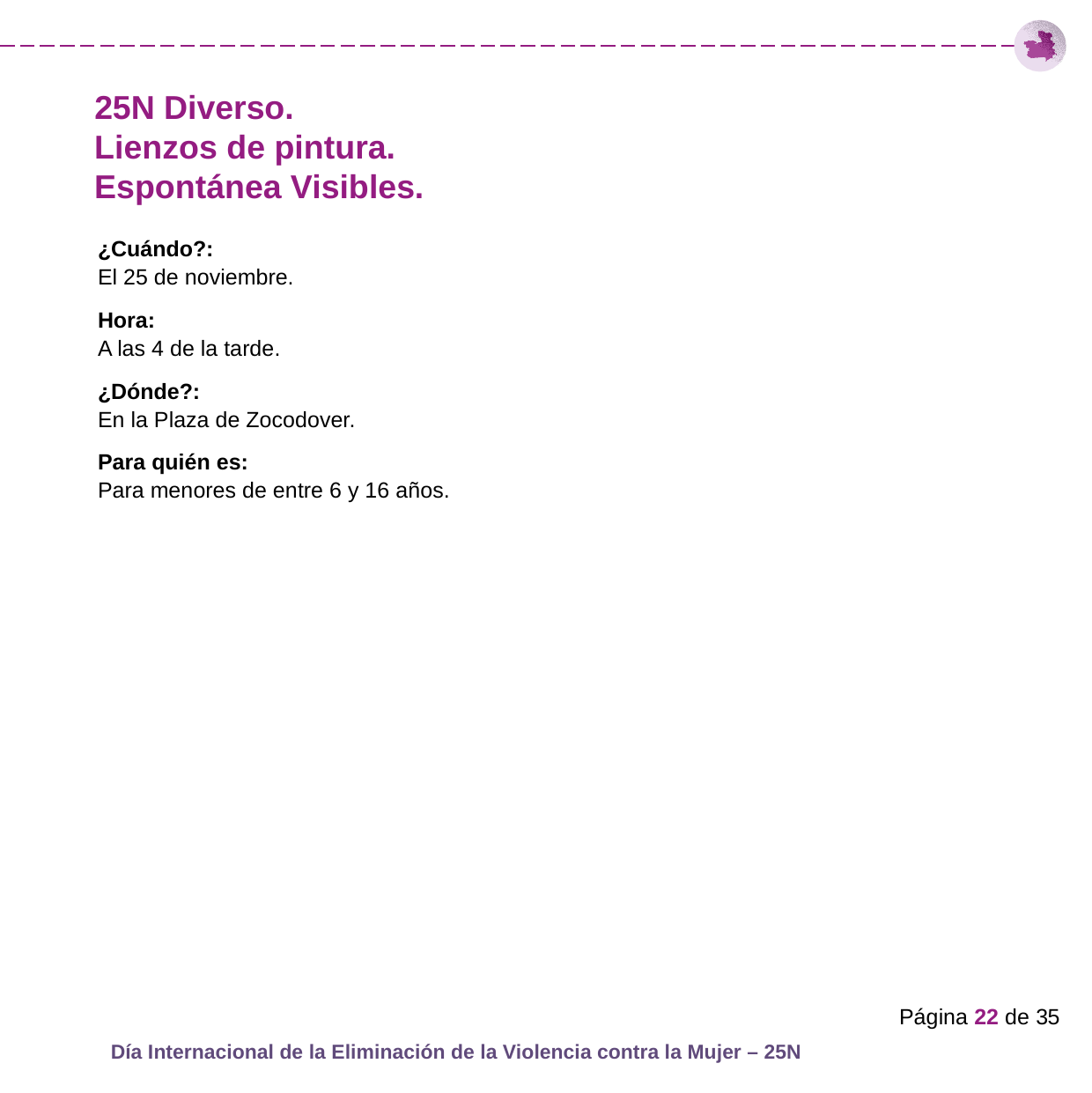

# 25N Diverso. Lienzos de pintura. Espontánea Visibles.
¿Cuándo?:
El 25 de noviembre.
Hora:
A las 4 de la tarde.
¿Dónde?:
En la Plaza de Zocodover.
Para quién es:
Para menores de entre 6 y 16 años.

Página 22 de 35
Día Internacional de la Eliminación de la Violencia contra la Mujer – 25N